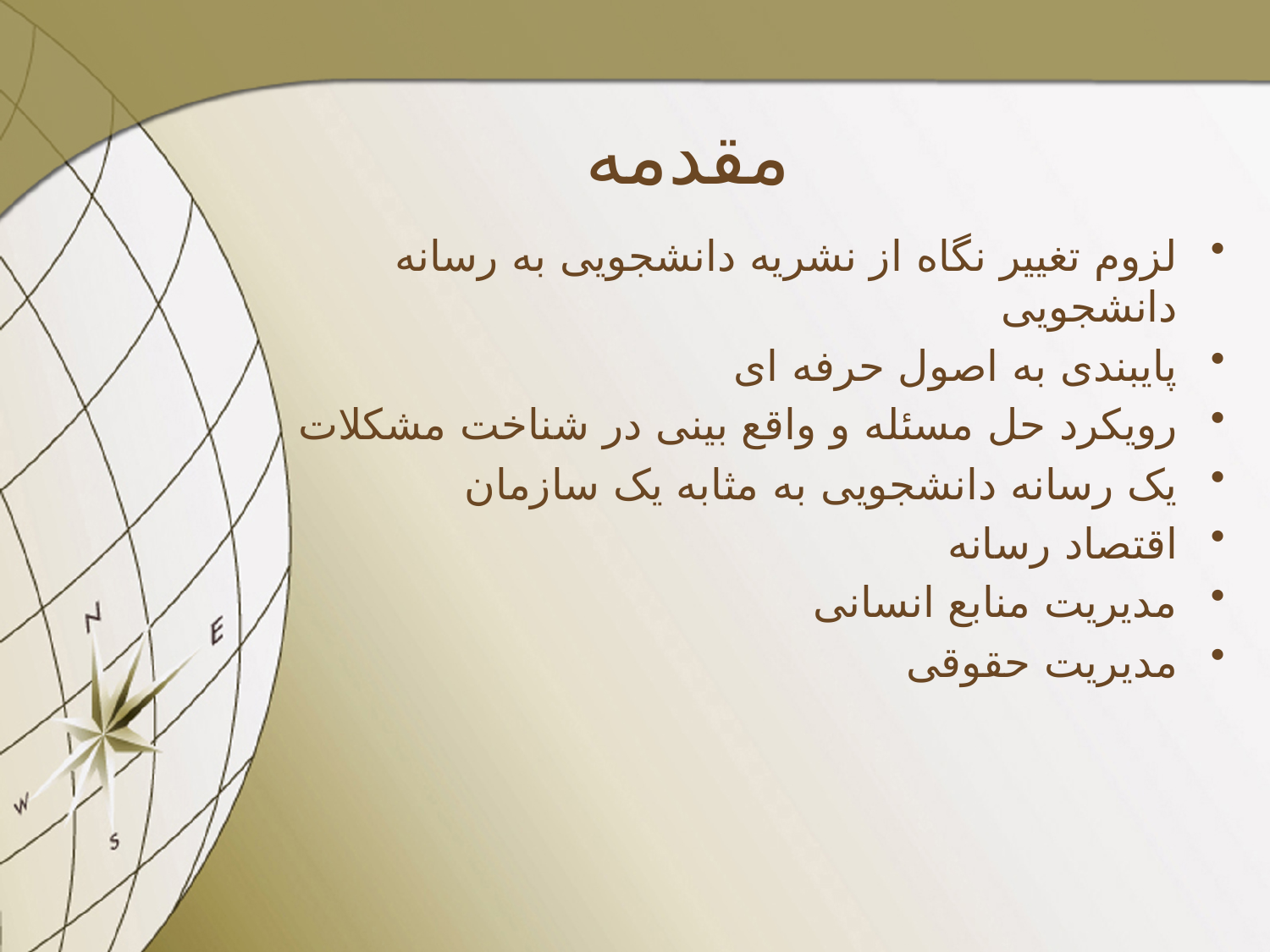

# مقدمه
لزوم تغییر نگاه از نشریه دانشجویی به رسانه دانشجویی
پایبندی به اصول حرفه ای
رویکرد حل مسئله و واقع بینی در شناخت مشکلات
یک رسانه دانشجویی به مثابه یک سازمان
اقتصاد رسانه
مدیریت منابع انسانی
مدیریت حقوقی